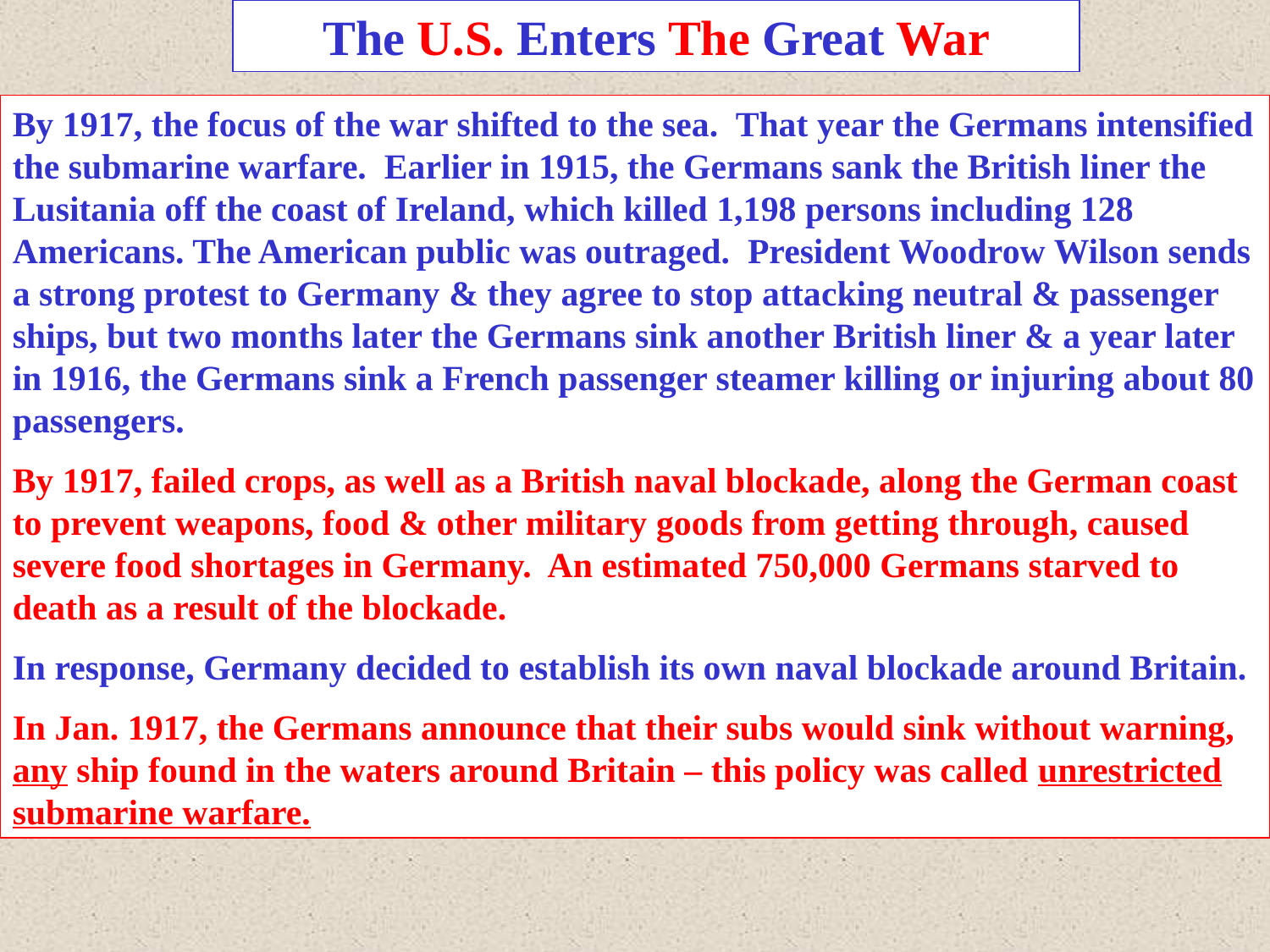

The U.S. Enters The Great War
By 1917, the focus of the war shifted to the sea.  That year the Germans intensified the submarine warfare.  Earlier in 1915, the Germans sank the British liner the Lusitania off the coast of Ireland, which killed 1,198 persons including 128 Americans. The American public was outraged.  President Woodrow Wilson sends a strong protest to Germany & they agree to stop attacking neutral & passenger ships, but two months later the Germans sink another British liner & a year later in 1916, the Germans sink a French passenger steamer killing or injuring about 80 passengers.
By 1917, failed crops, as well as a British naval blockade, along the German coast to prevent weapons, food & other military goods from getting through, caused severe food shortages in Germany.  An estimated 750,000 Germans starved to death as a result of the blockade.
In response, Germany decided to establish its own naval blockade around Britain.
In Jan. 1917, the Germans announce that their subs would sink without warning, any ship found in the waters around Britain – this policy was called unrestricted submarine warfare.